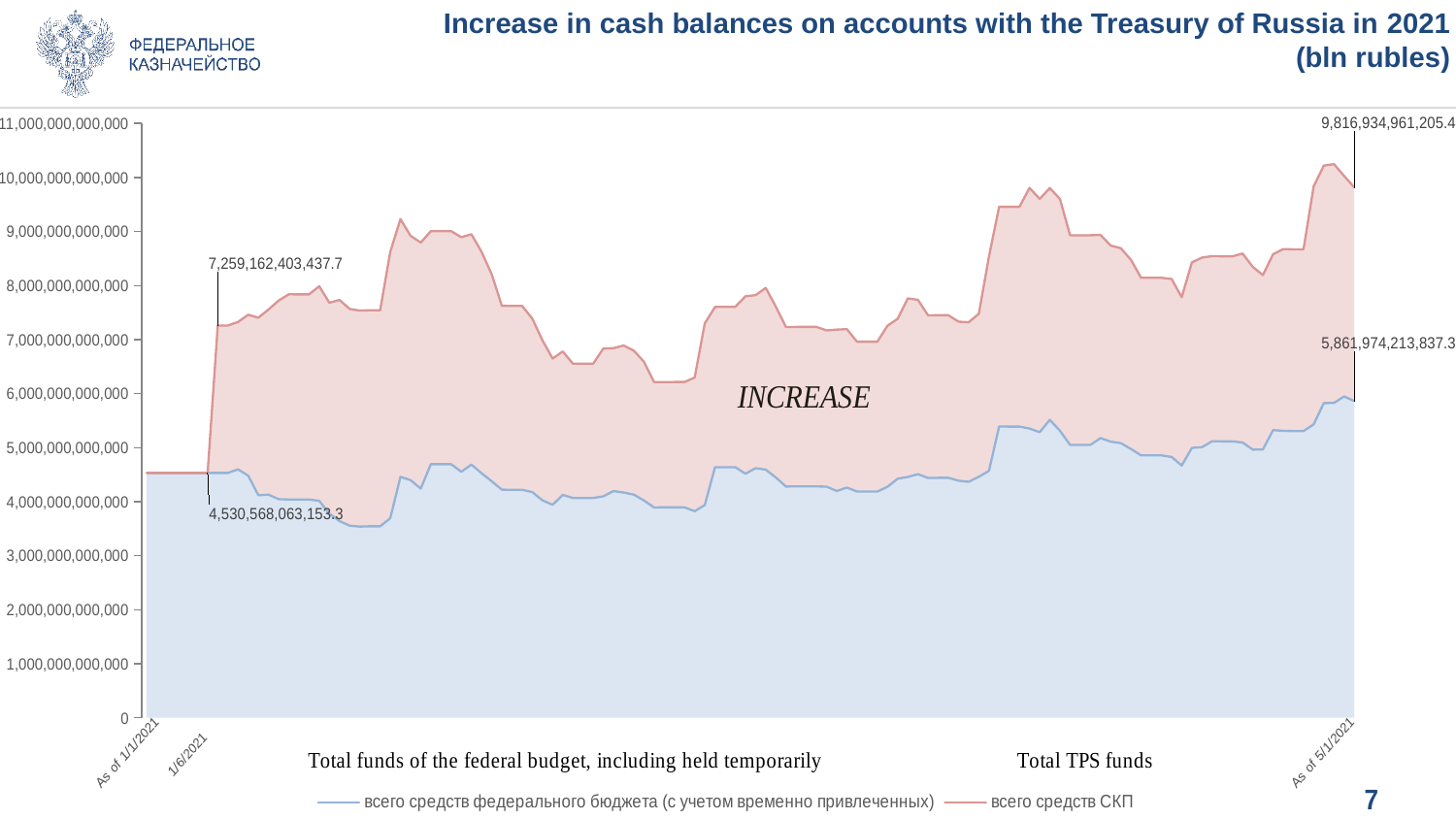

Increase in cash balances on accounts with the Treasury of Russia in 2021 (bln rubles)

### Chart

| Category |  |  | всего средств федерального бюджета (с учетом временно привлеченных) | всего средств СКП |
|---|---|---|---|---|
| 44197 | 4530568063153.34 | 0.0 | 4530568063153.34 | 4530568063153.34 |
| 44198 | 4530568063153.34 | 0.0 | 4530568063153.34 | 4530568063153.34 |
| 44199 | 4530568063153.34 | 0.0 | 4530568063153.34 | 4530568063153.34 |
| 44200 | 4530568063153.34 | 0.0 | 4530568063153.34 | 4530568063153.34 |
| 44201 | 4530568063153.34 | 245000.0 | 4530568063153.34 | 4530568308153.34 |
| 44202 | 4530568063153.34 | 265863.5498046875 | 4530568063153.34 | 4530568329016.89 |
| 44203 | 4530568063153.34 | 265863.5498046875 | 4530568063153.34 | 4530568329016.89 |
| 44204 | 4530568063153.34 | 2728594340284.38 | 4530568063153.34 | 7259162403437.72 |
| 44205 | 4530568063153.34 | 2728594340284.38 | 4530568063153.34 | 7259162403437.72 |
| 44206 | 4598011008639.781 | 2728594340284.379 | 4598011008639.781 | 7326605348924.16 |
| 44207 | 4479815359554.23 | 2979959909990.8623 | 4479815359554.23 | 7459775269545.093 |
| 44208 | 4117947213911.91 | 3286787375171.924 | 4117947213911.91 | 7404734589083.834 |
| 44209 | 4129295925268.77 | 3426884228236.0513 | 4129295925268.77 | 7556180153504.821 |
| 44210 | 4046392112342.5605 | 3675258519873.959 | 4046392112342.5605 | 7721650632216.52 |
| 44211 | 4039547933404.8193 | 3797999343905.552 | 4039547933404.8193 | 7837547277310.371 |
| 44212 | 4038445714620.708 | 3797985234247.8613 | 4038445714620.708 | 7836430948868.569 |
| 44213 | 4038445714620.708 | 3797985234247.8613 | 4038445714620.708 | 7836430948868.569 |
| 44214 | 4014363410545.2393 | 3972821487838.658 | 4014363410545.2393 | 7987184898383.897 |
| 44215 | 3778264396198.78 | 3903059808650.068 | 3778264396198.78 | 7681324204848.848 |
| 44216 | 3639625154010.5 | 4093717848017.076 | 3639625154010.5 | 7733343002027.576 |
| 44217 | 3554965931615.77 | 4011543272652.858 | 3554965931615.77 | 7566509204268.628 |
| 44218 | 3538204879073.58 | 3998311465250.252 | 3538204879073.58 | 7536516344323.832 |
| 44219 | 3543915471742.9 | 3998257702117.7065 | 3543915471742.9 | 7542173173860.606 |
| 44220 | 3543915471742.9 | 3998257702117.7065 | 3543915471742.9 | 7542173173860.606 |
| 44221 | 3693485002507.6504 | 4927833667125.598 | 3693485002507.6504 | 8621318669633.248 |
| 44222 | 4458511095295.131 | 4771448112609.1875 | 4458511095295.131 | 9229959207904.318 |
| 44223 | 4397292580789.61 | 4523531341719.545 | 4397292580789.61 | 8920823922509.154 |
| 44224 | 4240902286739.4004 | 4553807116268.306 | 4240902286739.4004 | 8794709403007.706 |
| 44225 | 4693155944945.72 | 4312380314615.71 | 4693155944945.72 | 9005536259561.43 |
| 44226 | 4693562956625.609 | 4312387127032.8516 | 4693562956625.609 | 9005950083658.46 |
| 44227 | 4693562956625.609 | 4312387127032.8516 | 4693562956625.609 | 9005950083658.46 |
| 44228 | 4552615586622.85 | 4341846727788.3535 | 4552615586622.85 | 8894462314411.203 |
| 44229 | 4685342943663.98 | 4263489742279.127 | 4685342943663.98 | 8948832685943.107 |
| 44230 | 4525412287786.56 | 4097946539458.177 | 4525412287786.56 | 8623358827244.736 |
| 44231 | 4376503880050.54 | 3832105348074.0195 | 4376503880050.54 | 8208609228124.56 |
| 44232 | 4221460092539.3 | 3404146901929.204 | 4221460092539.3 | 7625606994468.504 |
| 44233 | 4218750396716.5596 | 3404088755504.3545 | 4218750396716.5596 | 7622839152220.914 |
| 44234 | 4218750396716.5596 | 3404088755504.3545 | 4218750396716.5596 | 7622839152220.914 |
| 44235 | 4176062607224.41 | 3210243195812.741 | 4176062607224.41 | 7386305803037.151 |
| 44236 | 4023759696372.6094 | 2963004429256.5537 | 4023759696372.6094 | 6986764125629.163 |
| 44237 | 3941280477902.02 | 2706758765097.513 | 3941280477902.02 | 6648039242999.533 |
| 44238 | 4124655035060.7803 | 2655681681736.0527 | 4124655035060.7803 | 6780336716796.833 |
| 44239 | 4067186021612.7603 | 2485864723285.3374 | 4067186021612.7603 | 6553050744898.098 |
| 44240 | 4067681010955.3613 | 2485879536503.4863 | 4067681010955.3613 | 6553560547458.848 |
| 44241 | 4067681010955.3613 | 2485879536503.4863 | 4067681010955.3613 | 6553560547458.848 |
| 44242 | 4097606574393.74 | 2736805484106.0215 | 4097606574393.74 | 6834412058499.762 |
| 44243 | 4195923889453.5703 | 2644656602783.2266 | 4195923889453.5703 | 6840580492236.797 |
| 44244 | 4167866904284.7803 | 2721944793585.177 | 4167866904284.7803 | 6889811697869.957 |
| 44245 | 4130070902751.5303 | 2664206114278.117 | 4130070902751.5303 | 6794277017029.647 |
| 44246 | 4021434638151.64 | 2569871743545.6177 | 4021434638151.64 | 6591306381697.258 |
| 44247 | 3892785531865.41 | 2321089551584.0586 | 3892785531865.41 | 6213875083449.469 |
| 44248 | 3893039981466.605 | 2321093245256.7065 | 3893039981466.605 | 6214133226723.312 |
| 44249 | 3893039981466.605 | 2322128263802.936 | 3893039981466.605 | 6215168245269.541 |
| 44250 | 3893039981466.6055 | 2322128263802.9365 | 3893039981466.6055 | 6215168245269.542 |
| 44251 | 3823603619274.06 | 2474184317261.1636 | 3823603619274.06 | 6297787936535.224 |
| 44252 | 3935843922317.3203 | 3362985826315.7607 | 3935843922317.3203 | 7298829748633.081 |
| 44253 | 4635296594421.949 | 2967837946317.3525 | 4635296594421.949 | 7603134540739.302 |
| 44254 | 4638306250221.459 | 2967913716282.877 | 4638306250221.459 | 7606219966504.336 |
| 44255 | 4638316981540.699 | 2967913716282.877 | 4638316981540.699 | 7606230697823.576 |
| 44256 | 4516000537740.8 | 3283897919945.2754 | 4516000537740.8 | 7799898457686.075 |
| 44257 | 4619087322397.1 | 3201729443324.0527 | 4619087322397.1 | 7820816765721.152 |
| 44258 | 4592691760515.77 | 3363389109377.5938 | 4592691760515.77 | 7956080869893.363 |
| 44259 | 4446007888962.951 | 3162243835002.0703 | 4446007888962.951 | 7608251723965.021 |
| 44260 | 4279666226833.3193 | 2952843175722.8564 | 4279666226833.3193 | 7232509402556.176 |
| 44261 | 4281032534985.253 | 2952876431472.0664 | 4281032534985.253 | 7233908966457.319 |
| 44262 | 4281032534985.253 | 2952876431472.0664 | 4281032534985.253 | 7233908966457.319 |
| 44263 | 4281033564160.593 | 2952876431472.0664 | 4281033564160.593 | 7233909995632.659 |
| 44264 | 4277500724225.2603 | 2891599541496.9087 | 4277500724225.2603 | 7169100265722.169 |
| 44265 | 4196586001269.4497 | 2986919606953.069 | 4196586001269.4497 | 7183505608222.519 |
| 44266 | 4260304743014.76 | 2933731219811.2725 | 4260304743014.76 | 7194035962826.032 |
| 44267 | 4186225125595.94 | 2774095747378.099 | 4186225125595.94 | 6960320872974.039 |
| 44268 | 4186282950841.2417 | 2774096650676.9 | 4186282950841.2417 | 6960379601518.142 |
| 44269 | 4186282950841.2417 | 2774096650676.9 | 4186282950841.2417 | 6960379601518.142 |
| 44270 | 4273744119385.05 | 2981088473193.296 | 4273744119385.05 | 7254832592578.346 |
| 44271 | 4423882688341.09 | 2960868219427.419 | 4423882688341.09 | 7384750907768.509 |
| 44272 | 4456244280243.67 | 3305827584463.537 | 4456244280243.67 | 7762071864707.207 |
| 44273 | 4508516123114.68 | 3226902314751.823 | 4508516123114.68 | 7735418437866.503 |
| 44274 | 4438539766603.01 | 3009293136889.4336 | 4438539766603.01 | 7447832903492.443 |
| 44275 | 4440599026009.967 | 3009322600152.081 | 4440599026009.967 | 7449921626162.048 |
| 44276 | 4440599026009.967 | 3009322600152.081 | 4440599026009.967 | 7449921626162.048 |
| 44277 | 4387678330244.2305 | 2943953035011.008 | 4387678330244.2305 | 7331631365255.238 |
| 44278 | 4366320801522.7603 | 2953322846361.515 | 4366320801522.7603 | 7319643647884.275 |
| 44279 | 4460060389820.83 | 3017403374471.626 | 4460060389820.83 | 7477463764292.456 |
| 44280 | 4568061327296.208 | 3964960907383.2363 | 4568061327296.208 | 8533022234679.444 |
| 44281 | 5391794056008.193 | 4065995099993.414 | 5391794056008.193 | 9457789156001.607 |
| 44282 | 5390113086436.355 | 4065965994090.2383 | 5390113086436.355 | 9456079080526.594 |
| 44283 | 5390113086436.355 | 4065965994090.2383 | 5390113086436.355 | 9456079080526.594 |
| 44284 | 5353140703854.67 | 4452185740378.51 | 5353140703854.67 | 9805326444233.18 |
| 44285 | 5285401467125.471 | 4318002268631.0684 | 5285401467125.471 | 9603403735756.54 |
| 44286 | 5513751382730.33 | 4290035615374.959 | 5513751382730.33 | 9803786998105.29 |
| 44287 | 5312975384727.96 | 4288998450092.335 | 5312975384727.96 | 9601973834820.295 |
| 44288 | 5050024451782.97 | 3879635764958.5674 | 5050024451782.97 | 8929660216741.537 |
| 44289 | 5051232557420.255 | 3879670826207.968 | 5051232557420.255 | 8930903383628.223 |
| 44290 | 5051232557420.255 | 3879670826207.968 | 5051232557420.255 | 8930903383628.223 |
| 44291 | 5176583296660.87 | 3759405533876.4014 | 5176583296660.87 | 8935988830537.271 |
| 44292 | 5110733949497.89 | 3627620714593.8887 | 5110733949497.89 | 8738354664091.778 |
| 44293 | 5082723378927.07 | 3608318176685.0303 | 5082723378927.07 | 8691041555612.101 |
| 44294 | 4974794300770.881 | 3498238505767.582 | 4974794300770.881 | 8473032806538.463 |
| 44295 | 4856774867863.75 | 3285475739210.954 | 4856774867863.75 | 8142250607074.704 |
| 44296 | 4857049158440.84 | 3285481551131.218 | 4857049158440.84 | 8142530709572.058 |
| 44297 | 4857049158440.84 | 3285481551131.218 | 4857049158440.84 | 8142530709572.058 |
| 44298 | 4827676806619.561 | 3293980995675.8545 | 4827676806619.561 | 8121657802295.415 |
| 44299 | 4667439559862.131 | 3115699430494.246 | 4667439559862.131 | 7783138990356.377 |
| 44300 | 4996419006184.2 | 3432934013071.534 | 4996419006184.2 | 8429353019255.734 |
| 44301 | 5007678394546.79 | 3509496272620.1553 | 5007678394546.79 | 8517174667166.945 |
| 44302 | 5119633297191.82 | 3425038725083.578 | 5119633297191.82 | 8544672022275.398 |
| 44303 | 5115822502190.408 | 3424943966613.159 | 5115822502190.408 | 8540766468803.567 |
| 44304 | 5115822502190.408 | 3424943966613.159 | 5115822502190.408 | 8540766468803.567 |
| 44305 | 5094464800943.311 | 3497377424200.9395 | 5094464800943.311 | 8591842225144.25 |
| 44306 | 4963861688587.62 | 3381765304598.954 | 4963861688587.62 | 8345626993186.574 |
| 44307 | 4964488435887.25 | 3228793409186.408 | 4964488435887.25 | 8193281845073.658 |
| 44308 | 5325388474841.471 | 3254288478762.8496 | 5325388474841.471 | 8579676953604.32 |
| 44309 | 5310733073739.92 | 3362926152161.4395 | 5310733073739.92 | 8673659225901.359 |
| 44310 | 5307343552975.35 | 3362840480778.5127 | 5307343552975.35 | 8670184033753.862 |
| 44311 | 5307343552975.35 | 3362840480778.5127 | 5307343552975.35 | 8670184033753.862 |
| 44312 | 5430854464891.45 | 4404174561845.894 | 5430854464891.45 | 9835029026737.344 |
| 44313 | 5824013160447.83 | 4394983197322.998 | 5824013160447.83 | 10218996357770.828 |
| 44314 | 5827144174986.57 | 4419770540477.191 | 5827144174986.57 | 10246914715463.762 |
| 44315 | 5947836361215.801 | 4080316837185.0 | 5947836361215.801 | 10028153198400.8 |
| 44316 | 5861974213837.3 | 3954960747368.0674 | 5861974213837.3 | 9816934961205.367 |